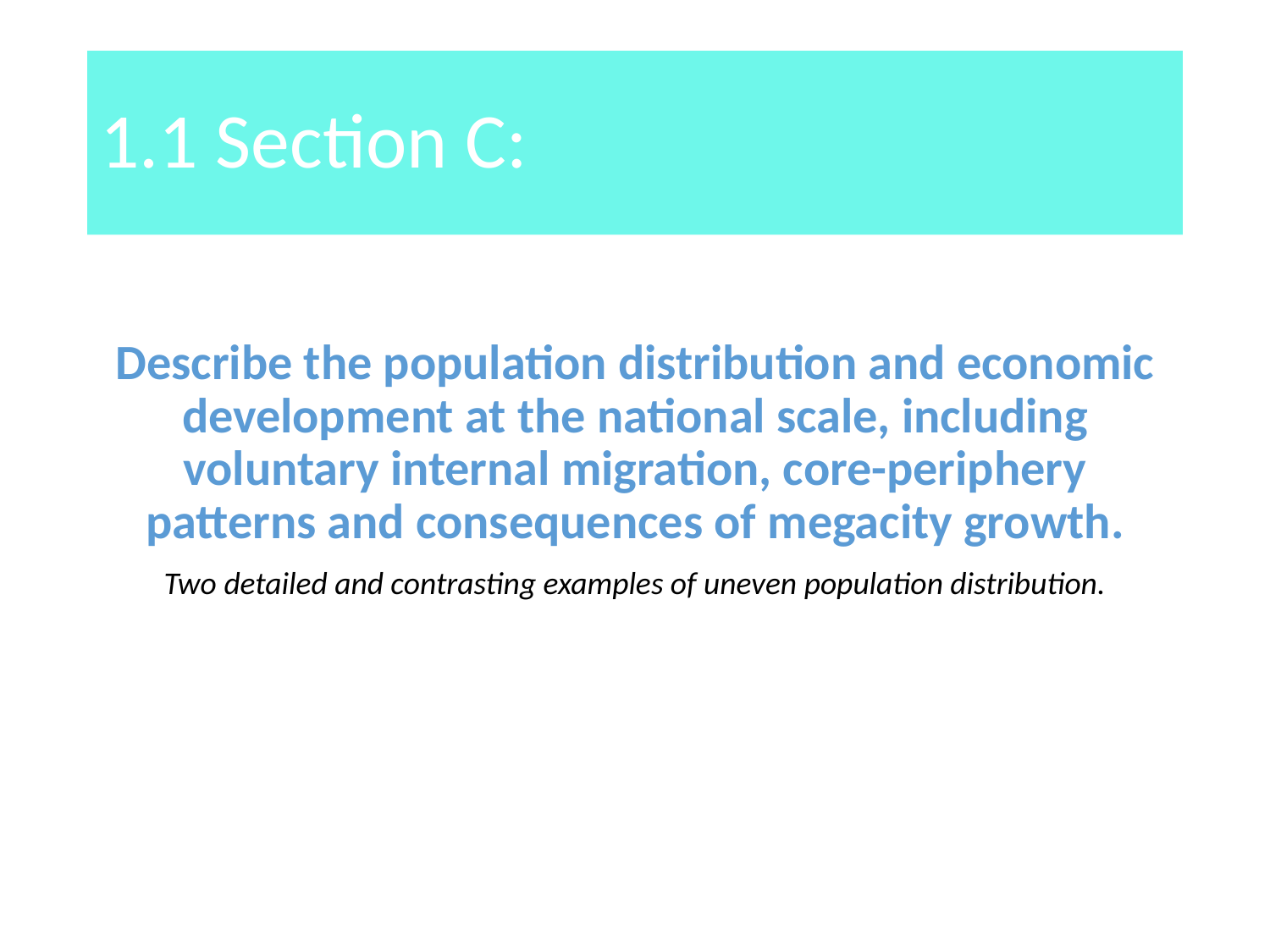

# 1.1 Section C:

Describe the population distribution and economic development at the national scale, including voluntary internal migration, core-periphery patterns and consequences of megacity growth.
Two detailed and contrasting examples of uneven population distribution.